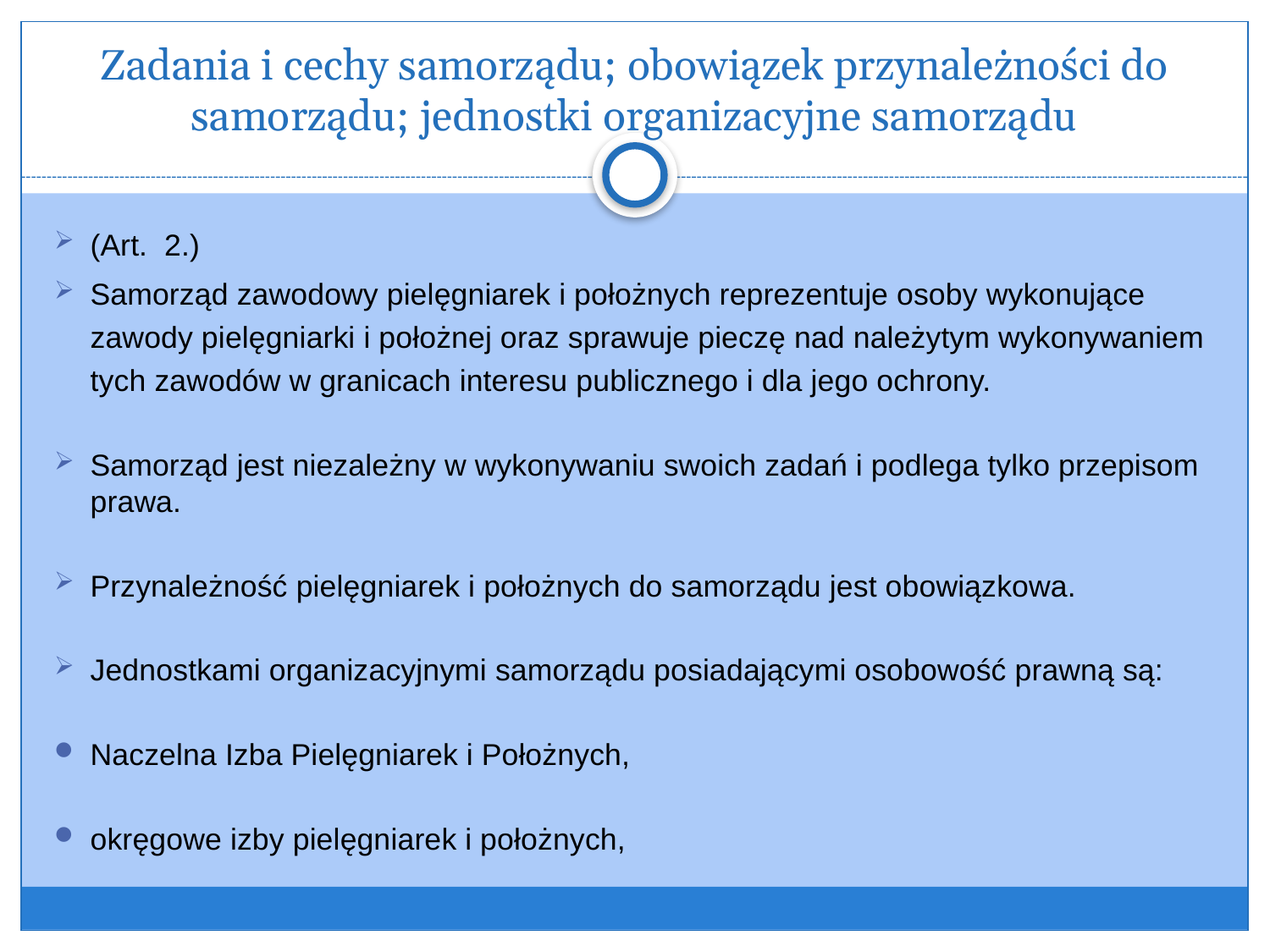

# Zadania i cechy samorządu; obowiązek przynależności do samorządu; jednostki organizacyjne samorządu
(Art.  2.)
Samorząd zawodowy pielęgniarek i położnych reprezentuje osoby wykonujące zawody pielęgniarki i położnej oraz sprawuje pieczę nad należytym wykonywaniem tych zawodów w granicach interesu publicznego i dla jego ochrony.

Samorząd jest niezależny w wykonywaniu swoich zadań i podlega tylko przepisom prawa.

Przynależność pielęgniarek i położnych do samorządu jest obowiązkowa.

Jednostkami organizacyjnymi samorządu posiadającymi osobowość prawną są:

Naczelna Izba Pielęgniarek i Położnych,

okręgowe izby pielęgniarek i położnych,